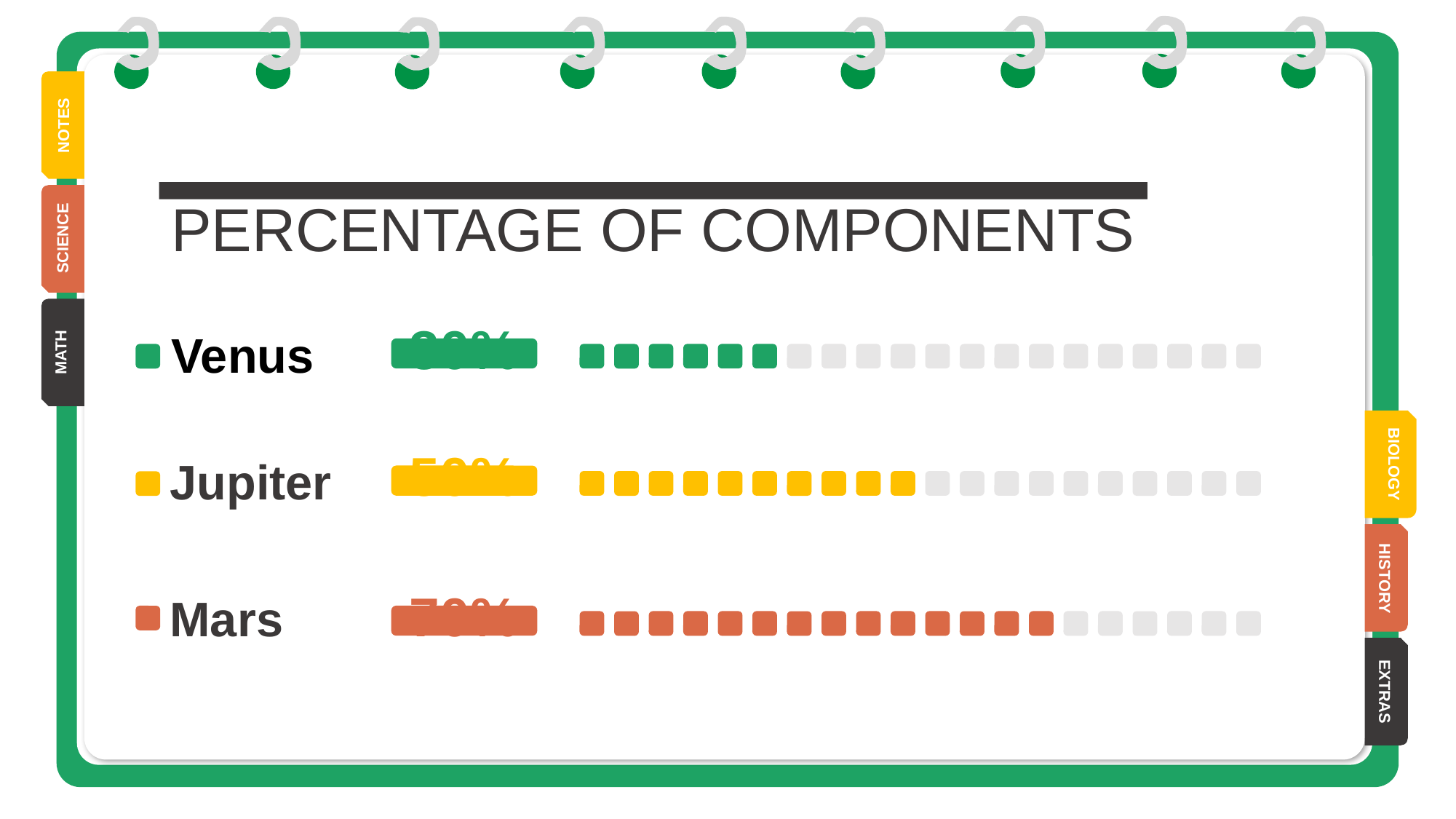

NOTES
PERCENTAGE OF COMPONENTS
SCIENCE
Venus
MATH
30%

BIOLOGY
Jupiter
50%

HISTORY
Mars
70%

EXTRAS